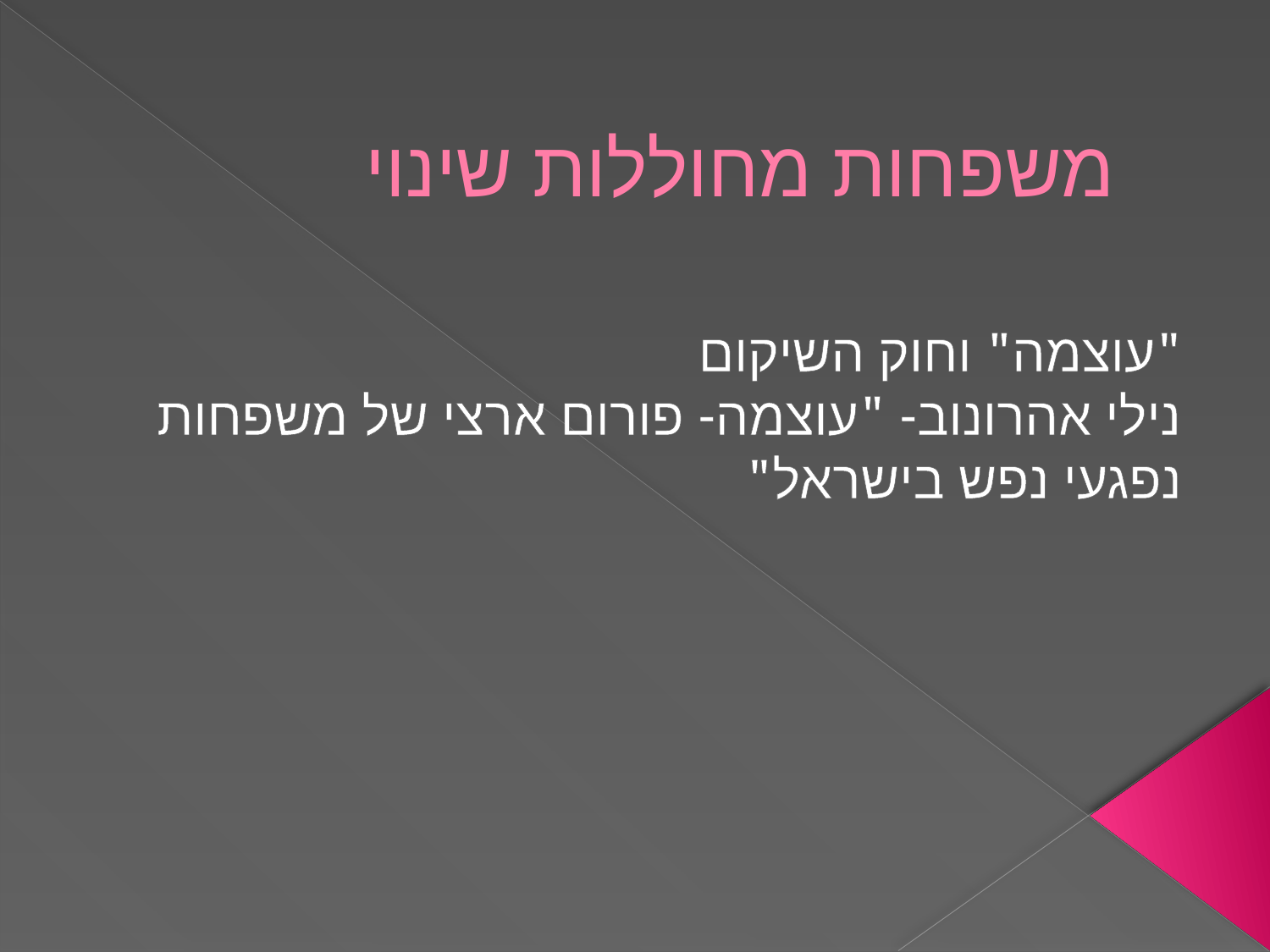

# משפחות מחוללות שינוי
"עוצמה" וחוק השיקום
נילי אהרונוב- "עוצמה- פורום ארצי של משפחות נפגעי נפש בישראל"